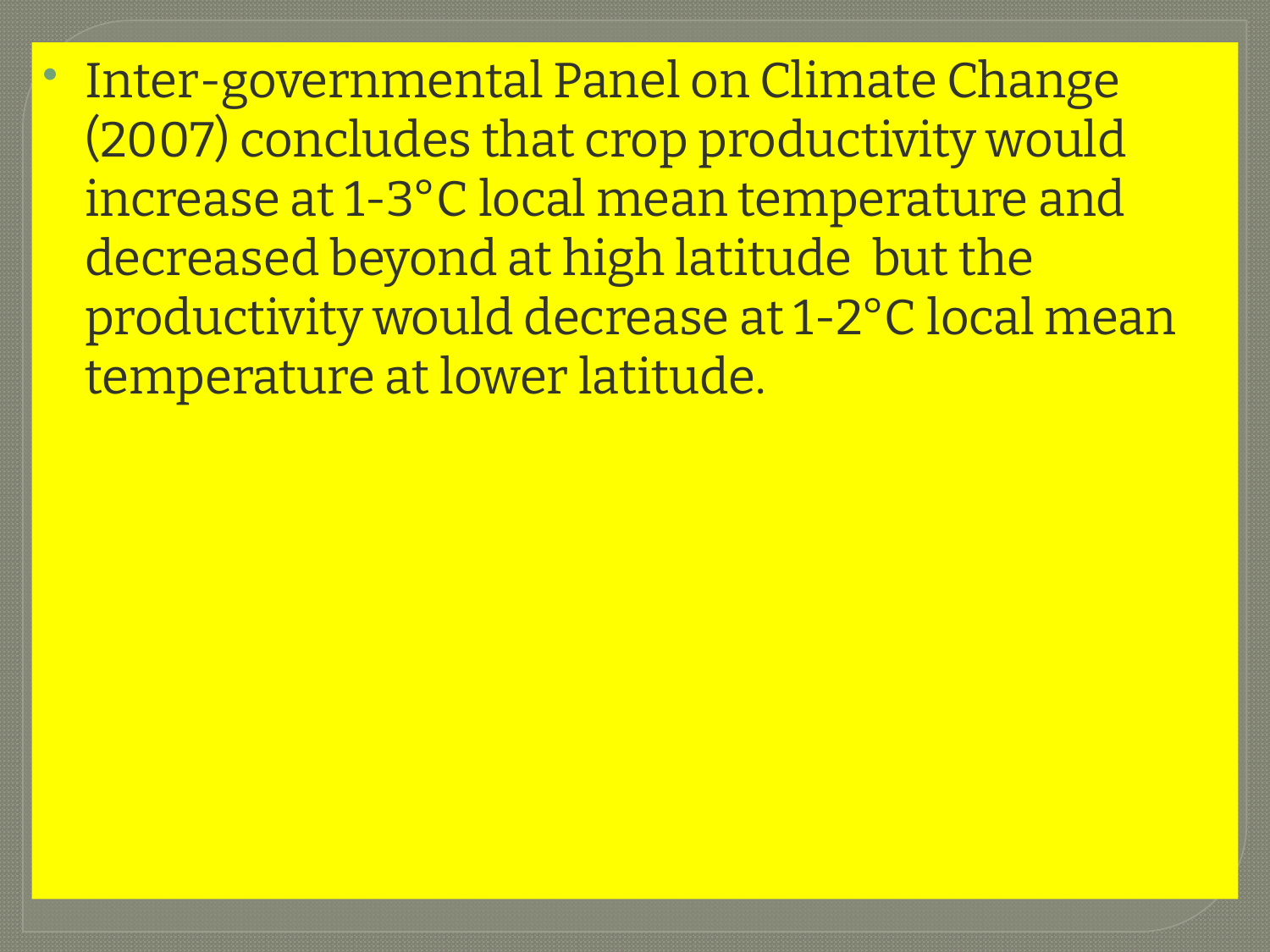

Inter-governmental Panel on Climate Change (2007) concludes that crop productivity would increase at 1-3°C local mean temperature and decreased beyond at high latitude  but the productivity would decrease at 1-2°C local mean temperature at lower latitude.